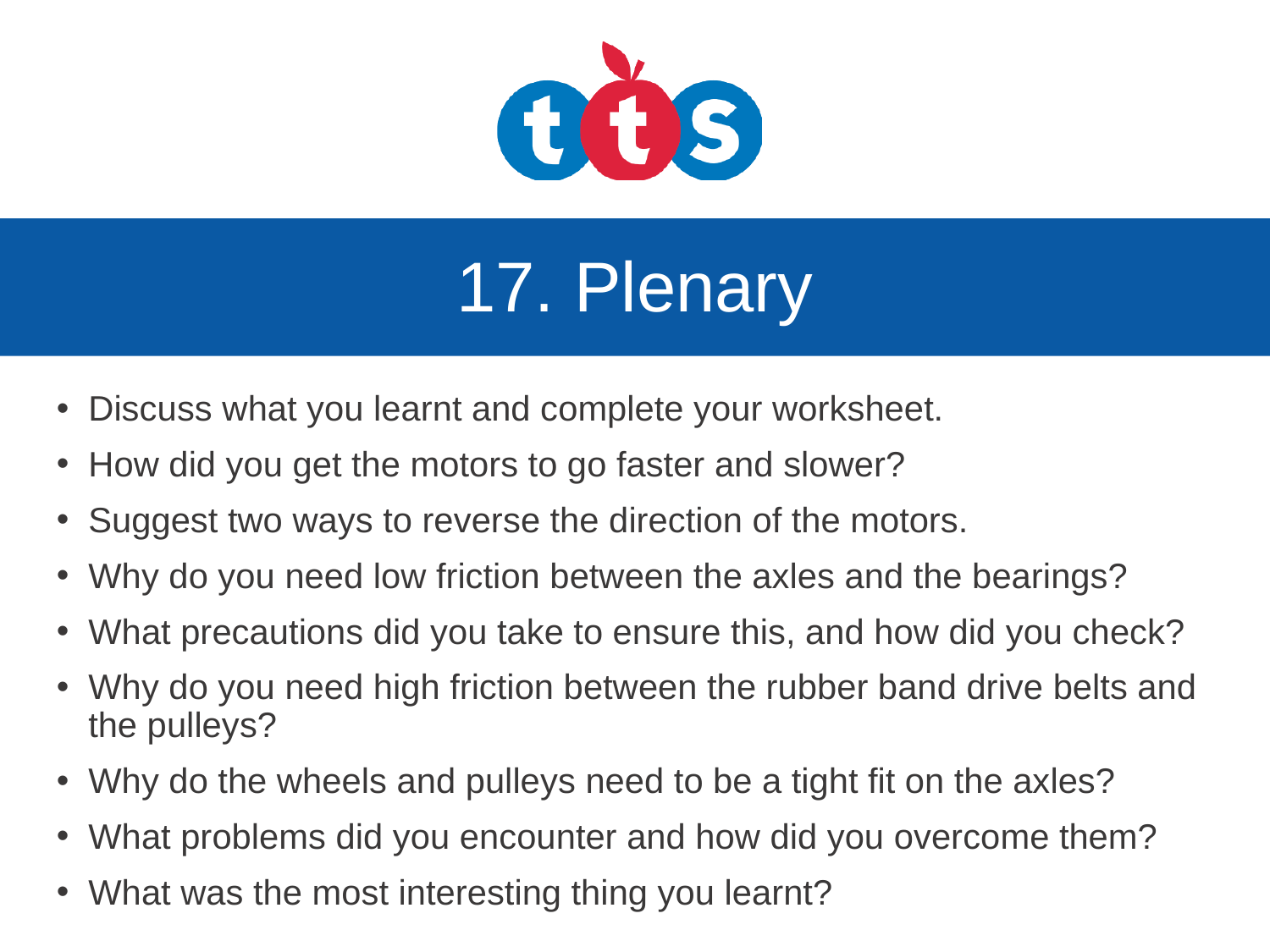

# 17. Plenary
Discuss what you learnt and complete your worksheet.
How did you get the motors to go faster and slower?
Suggest two ways to reverse the direction of the motors.
Why do you need low friction between the axles and the bearings?
What precautions did you take to ensure this, and how did you check?
Why do you need high friction between the rubber band drive belts and the pulleys?
Why do the wheels and pulleys need to be a tight fit on the axles?
What problems did you encounter and how did you overcome them?
What was the most interesting thing you learnt?